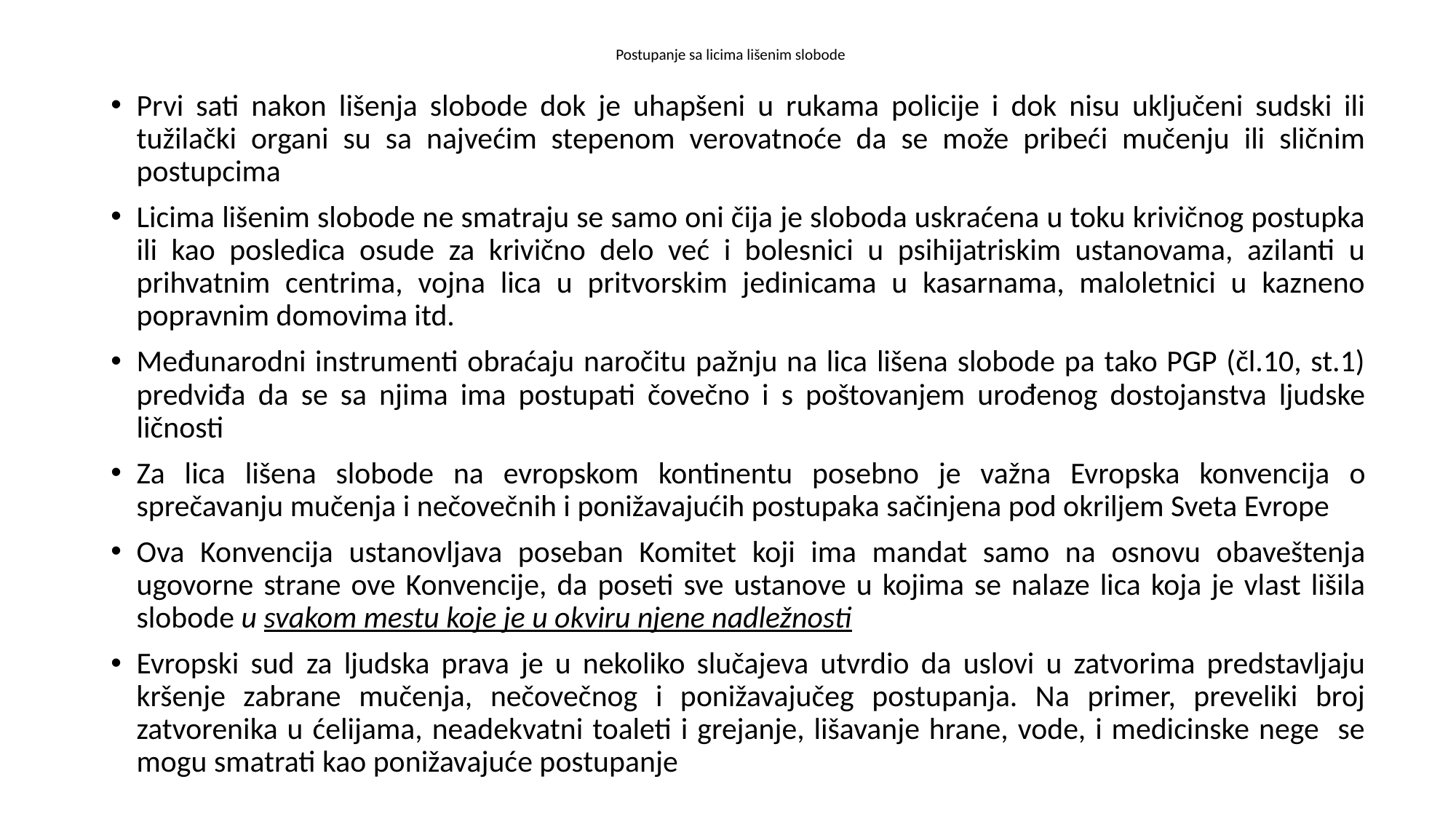

# Postupanje sa licima lišenim slobode
Prvi sati nakon lišenja slobode dok je uhapšeni u rukama policije i dok nisu uključeni sudski ili tužilački organi su sa najvećim stepenom verovatnoće da se može pribeći mučenju ili sličnim postupcima
Licima lišenim slobode ne smatraju se samo oni čija je sloboda uskraćena u toku krivičnog postupka ili kao posledica osude za krivično delo već i bolesnici u psihijatriskim ustanovama, azilanti u prihvatnim centrima, vojna lica u pritvorskim jedinicama u kasarnama, maloletnici u kazneno popravnim domovima itd.
Međunarodni instrumenti obraćaju naročitu pažnju na lica lišena slobode pa tako PGP (čl.10, st.1) predviđa da se sa njima ima postupati čovečno i s poštovanjem urođenog dostojanstva ljudske ličnosti
Za lica lišena slobode na evropskom kontinentu posebno je važna Evropska konvencija o sprečavanju mučenja i nečovečnih i ponižavajućih postupaka sačinjena pod okriljem Sveta Evrope
Ova Konvencija ustanovljava poseban Komitet koji ima mandat samo na osnovu obaveštenja ugovorne strane ove Konvencije, da poseti sve ustanove u kojima se nalaze lica koja je vlast lišila slobode u svakom mestu koje je u okviru njene nadležnosti
Evropski sud za ljudska prava je u nekoliko slučajeva utvrdio da uslovi u zatvorima predstavljaju kršenje zabrane mučenja, nečovečnog i ponižavajučeg postupanja. Na primer, preveliki broj zatvorenika u ćelijama, neadekvatni toaleti i grejanje, lišavanje hrane, vode, i medicinske nege  se mogu smatrati kao ponižavajuće postupanje